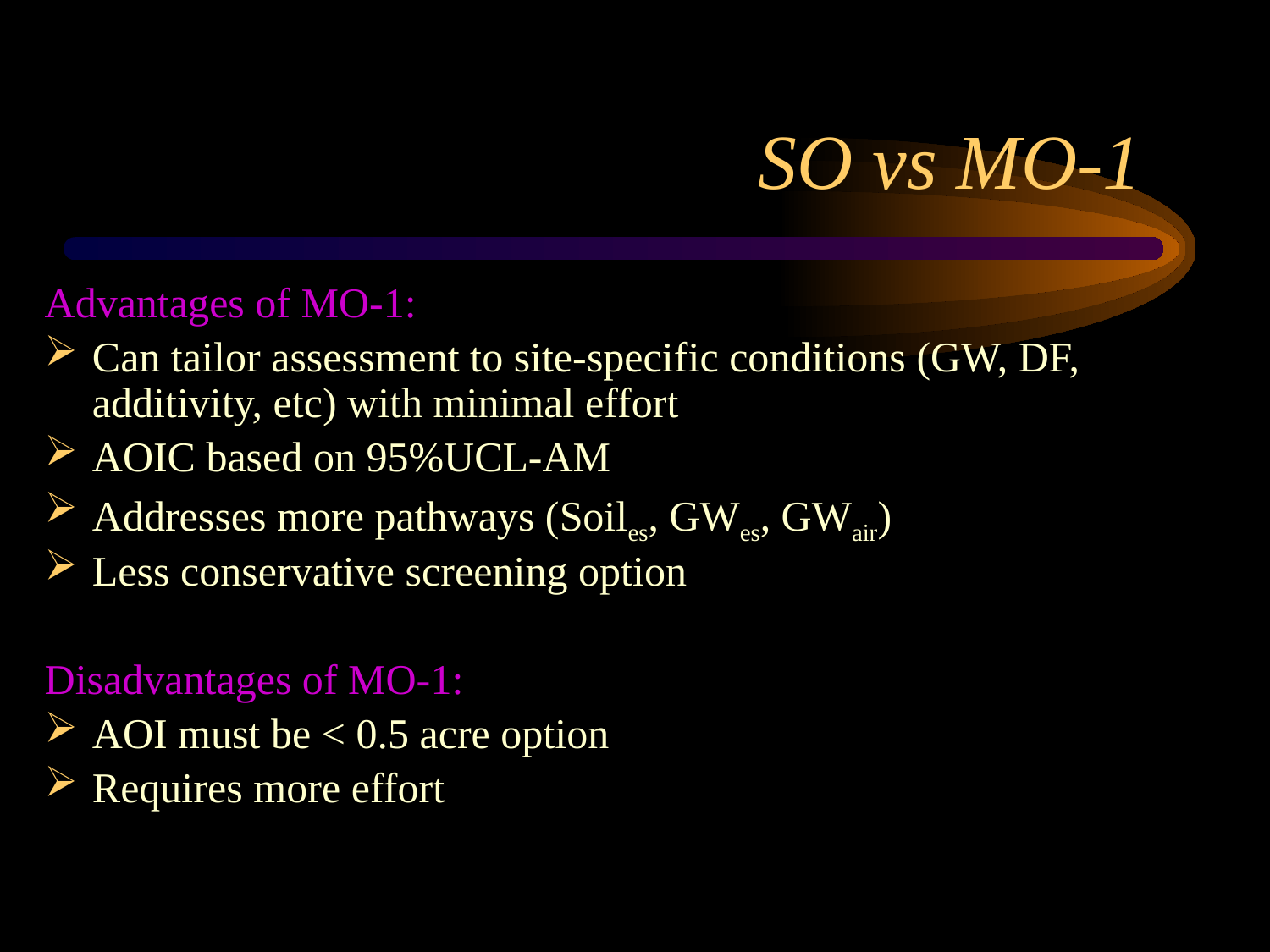

# SO vs MO-1
Advantages of MO-1:
Can tailor assessment to site-specific conditions (GW, DF, additivity, etc) with minimal effort
AOIC based on 95%UCL-AM
Addresses more pathways (Soiles, GWes, GWair)
Less conservative screening option

Disadvantages of MO-1:
AOI must be < 0.5 acre option
Requires more effort